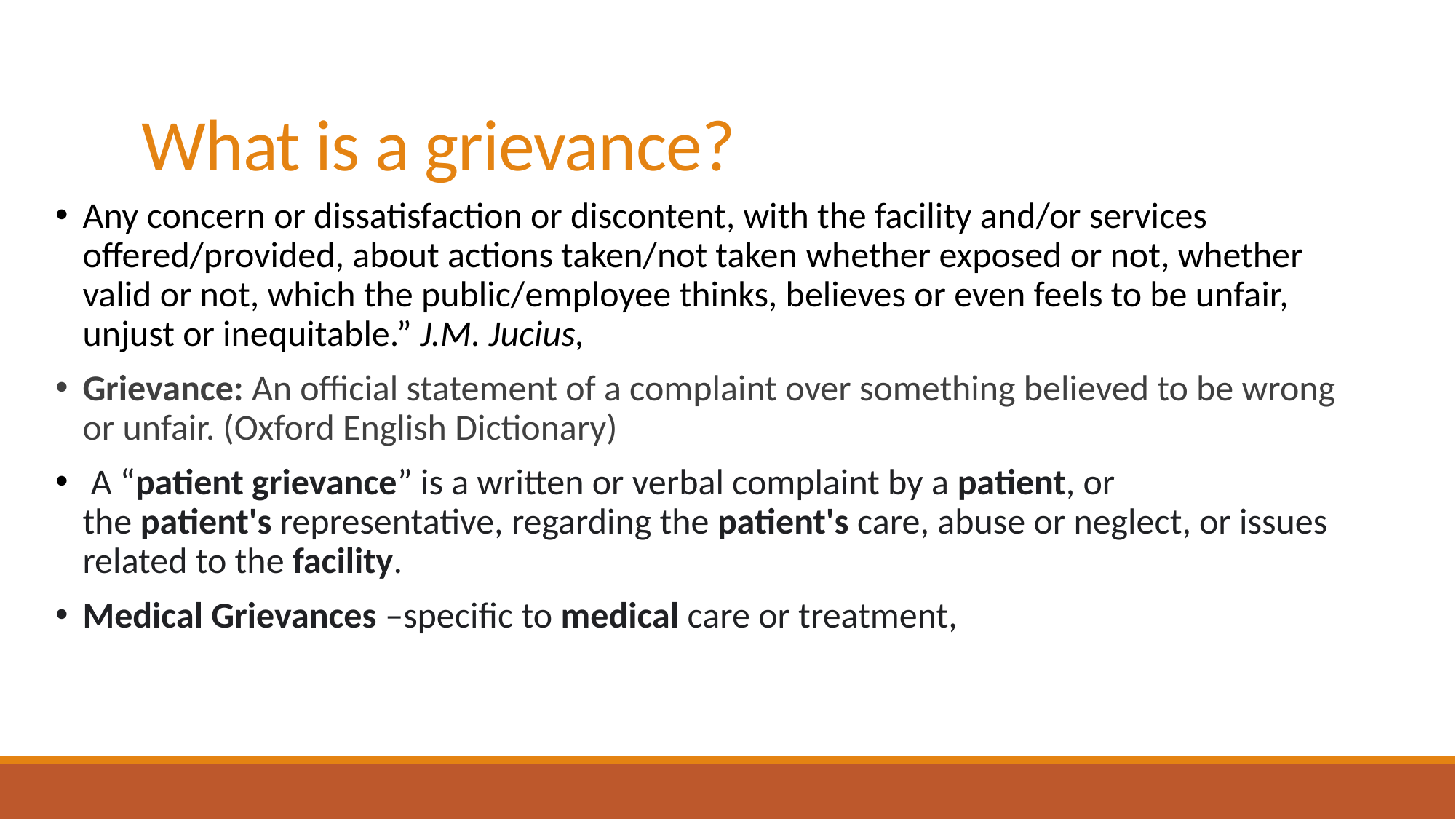

# What is a grievance?
Any concern or dissatisfaction or discontent, with the facility and/or services offered/provided, about actions taken/not taken whether exposed or not, whether valid or not, which the public/employee thinks, believes or even feels to be unfair, unjust or inequitable.” J.M. Jucius,
Grievance: An official statement of a complaint over something believed to be wrong or unfair. (Oxford English Dictionary)
 A “patient grievance” is a written or verbal complaint by a patient, or the patient's representative, regarding the patient's care, abuse or neglect, or issues related to the facility.
Medical Grievances –specific to medical care or treatment,